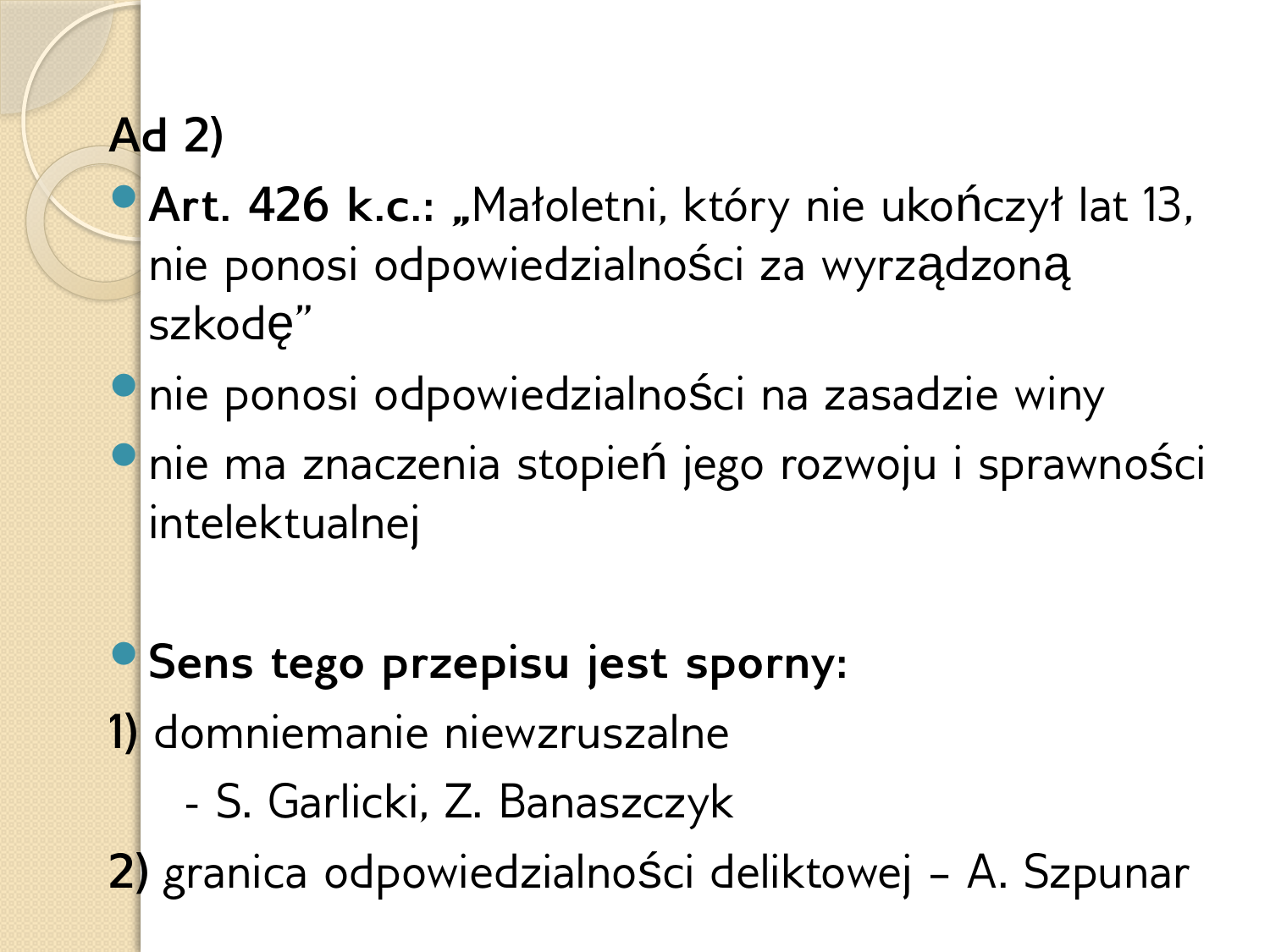

Ad 2)
Art. 426 k.c.: „Małoletni, który nie ukończył lat 13, nie ponosi odpowiedzialności za wyrządzoną szkodę”
nie ponosi odpowiedzialności na zasadzie winy
nie ma znaczenia stopień jego rozwoju i sprawności intelektualnej

Sens tego przepisu jest sporny:
1) domniemanie niewzruszalne
     - S. Garlicki, Z. Banaszczyk
2) granica odpowiedzialności deliktowej – A. Szpunar